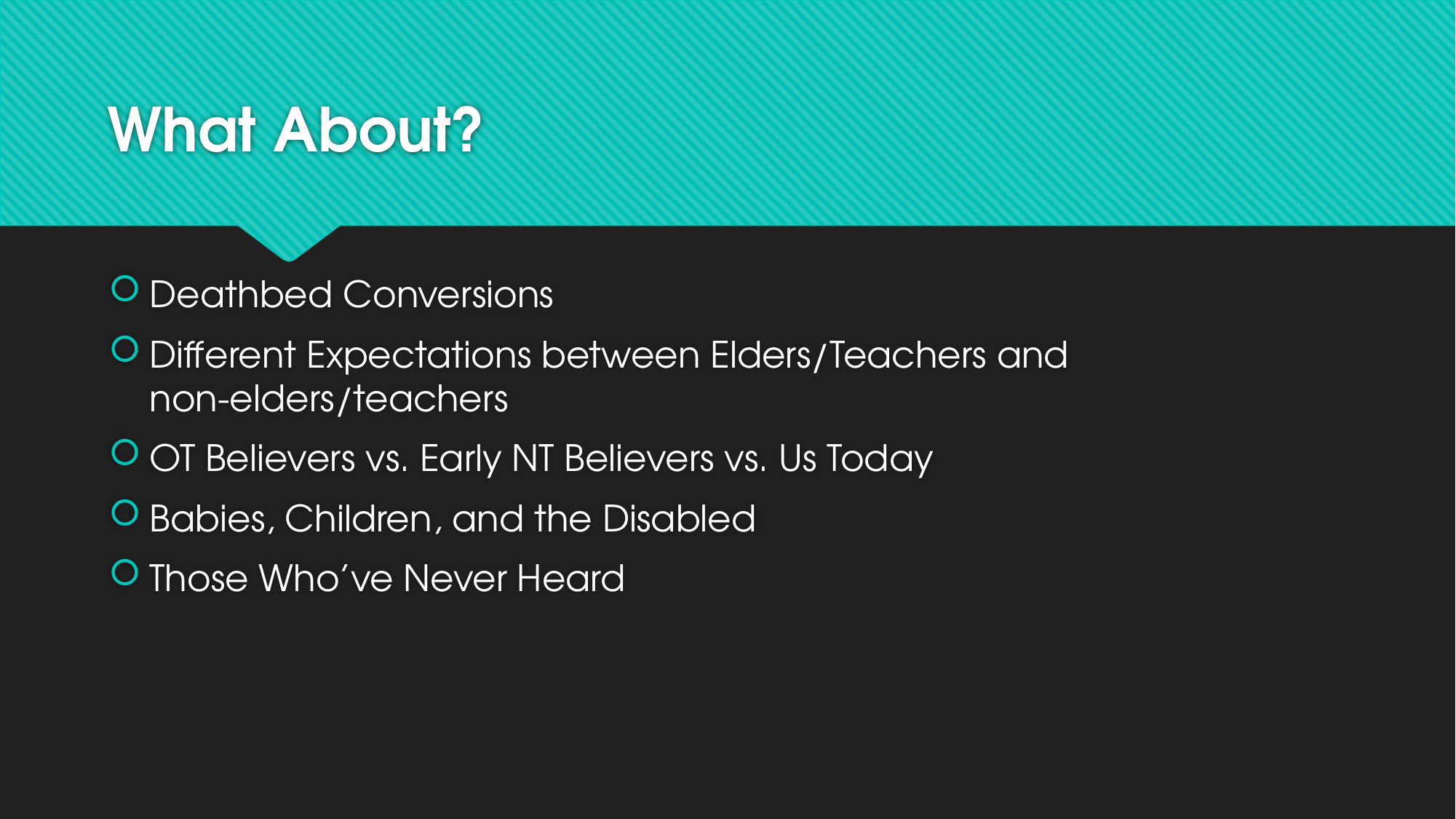

# What About?
Deathbed Conversions
Different Expectations between Elders/Teachers and non-elders/teachers
OT Believers vs. Early NT Believers vs. Us Today
Babies, Children, and the Disabled
Those Who’ve Never Heard